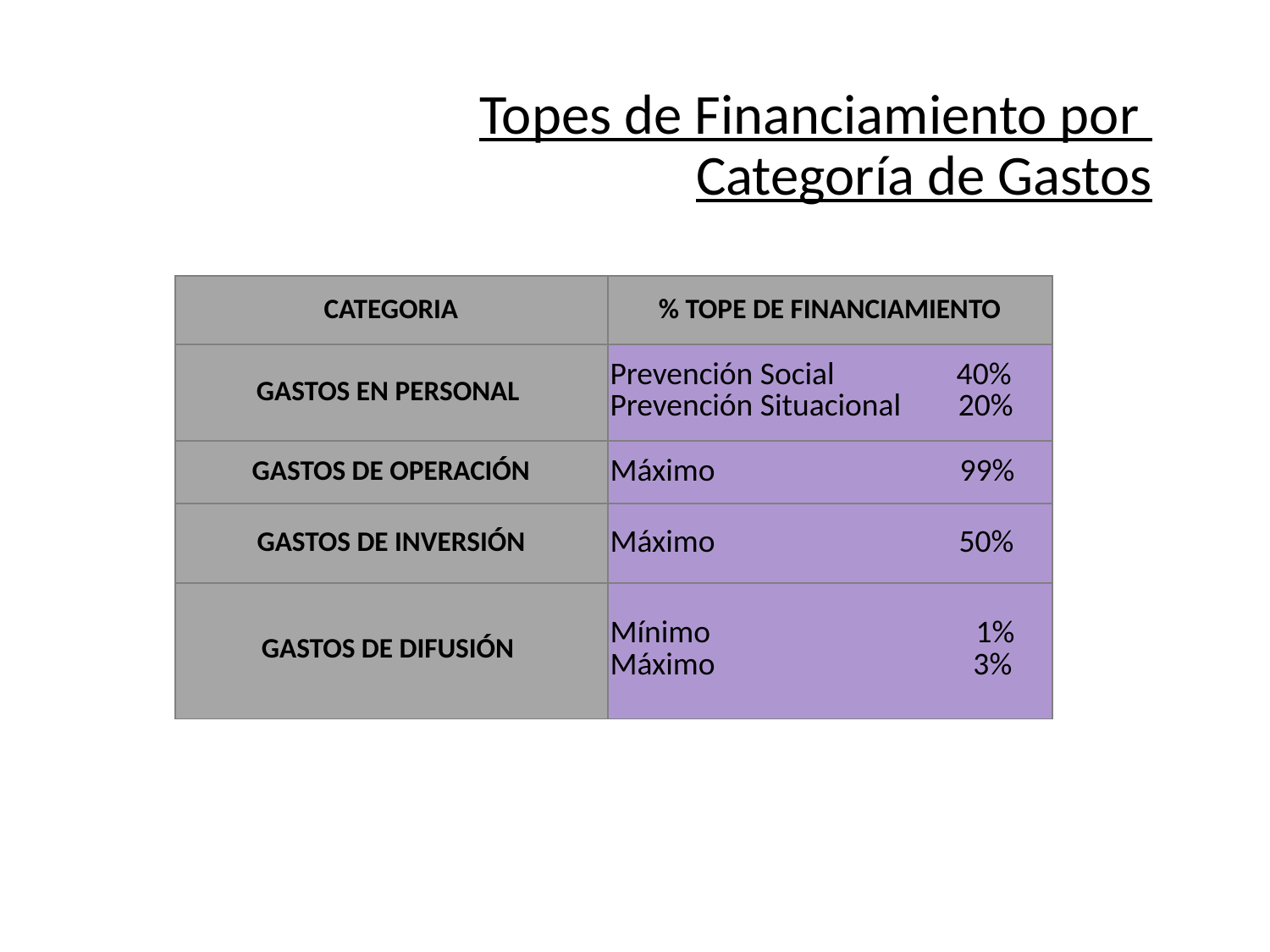

# Topes de Financiamiento por Categoría de Gastos

| CATEGORIA | % TOPE DE FINANCIAMIENTO |
| --- | --- |
| GASTOS EN PERSONAL | Prevención Social 40%   Prevención Situacional 20% |
| GASTOS DE OPERACIÓN | Máximo 99% |
| GASTOS DE INVERSIÓN | Máximo 50% |
| GASTOS DE DIFUSIÓN | Mínimo 1% Máximo 3% |